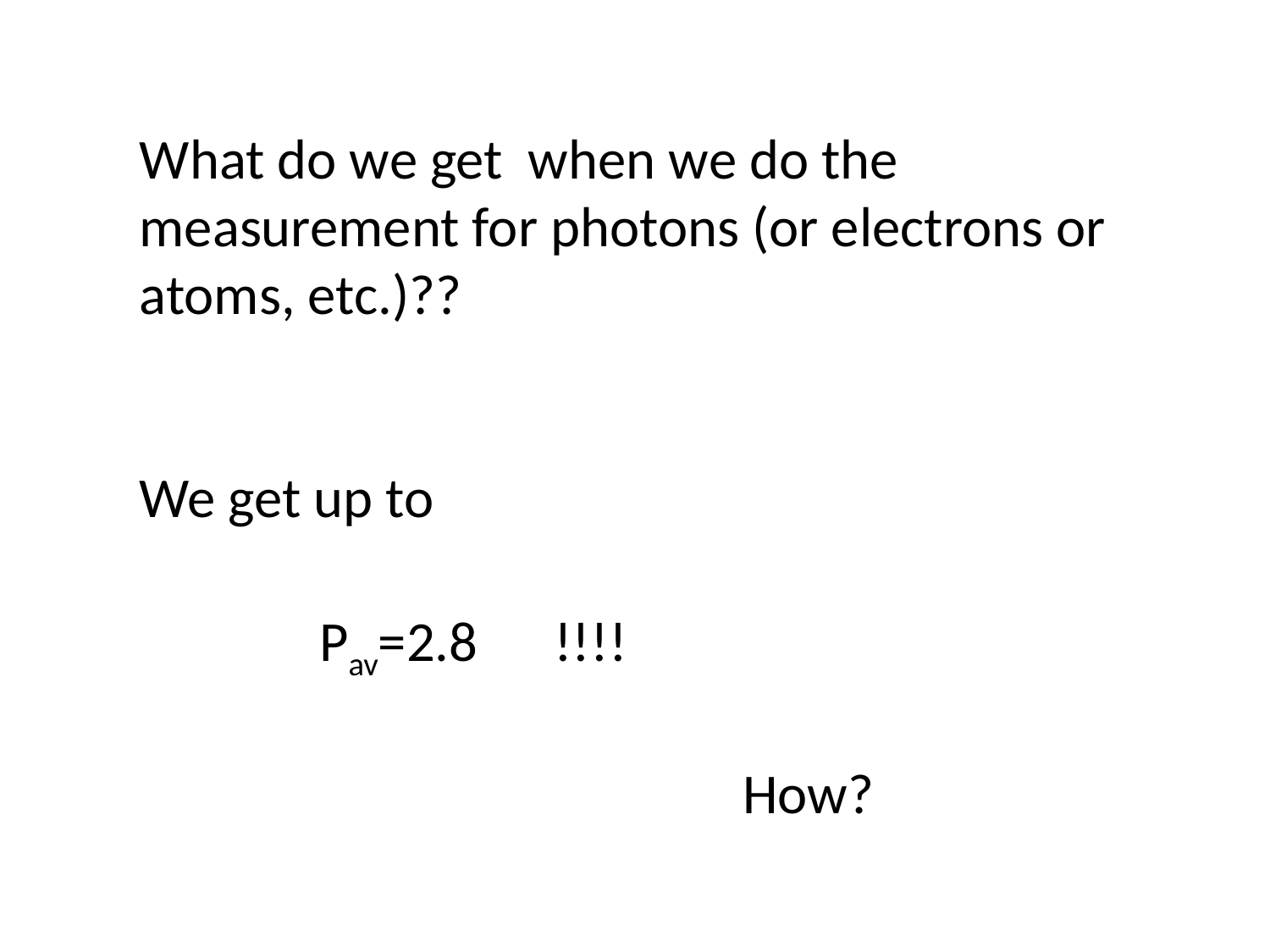

What do we get  when we do the measurement for photons (or electrons or atoms, etc.)??

We get up to
Pav=2.8      !!!!
How?